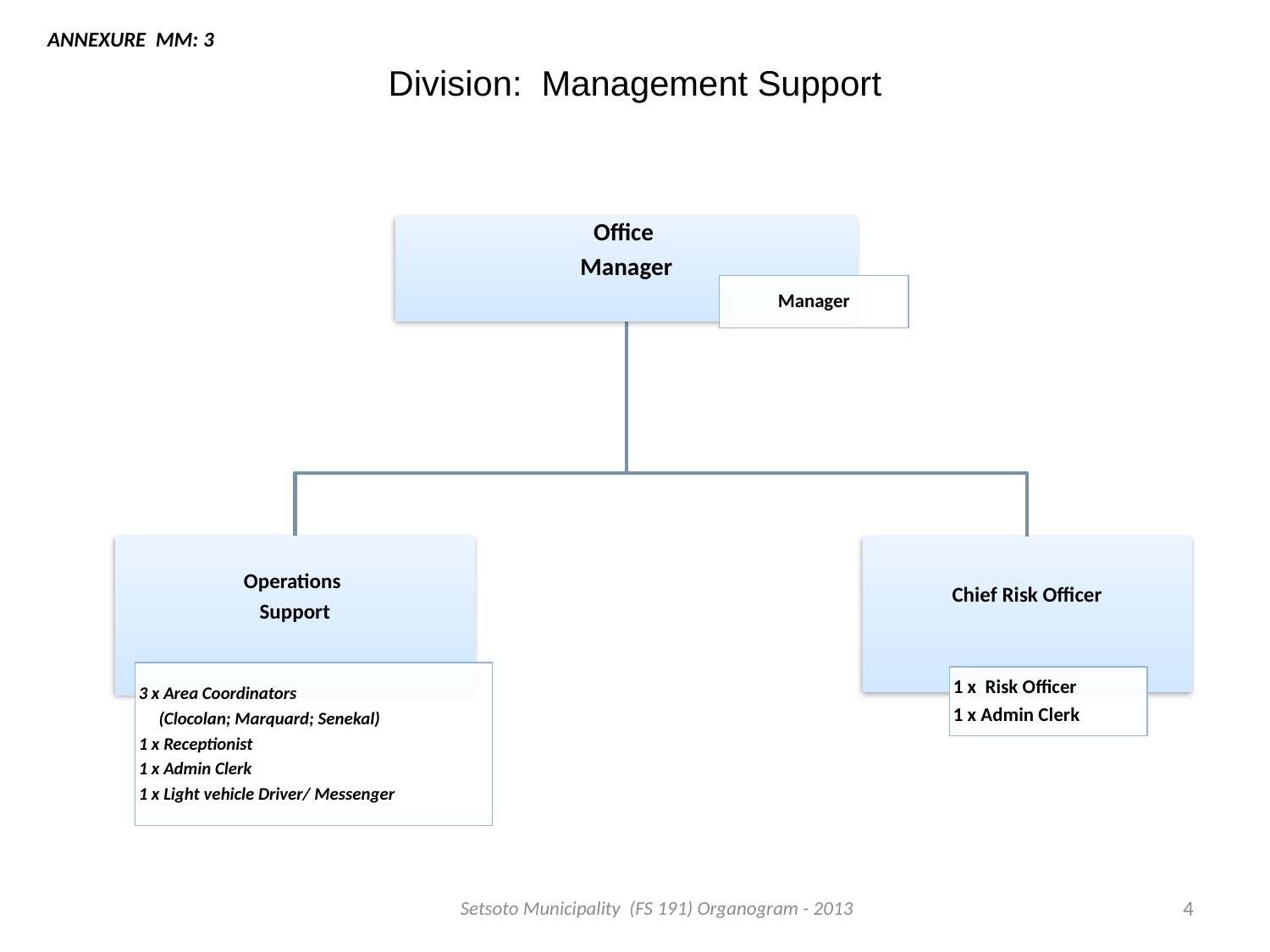

ANNEXURE  MM: 3
# Division:  Management Support
Office
Manager
Manager
Operations
Support
3 x Area Coordinators
     (Clocolan; Marquard; Senekal)
1 x Receptionist
1 x Admin Clerk
1 x Light vehicle Driver/ Messenger
Chief Risk Officer
1 x  Risk Officer
1 x Admin Clerk
Setsoto Municipality  (FS 191) Organogram - 2013
4